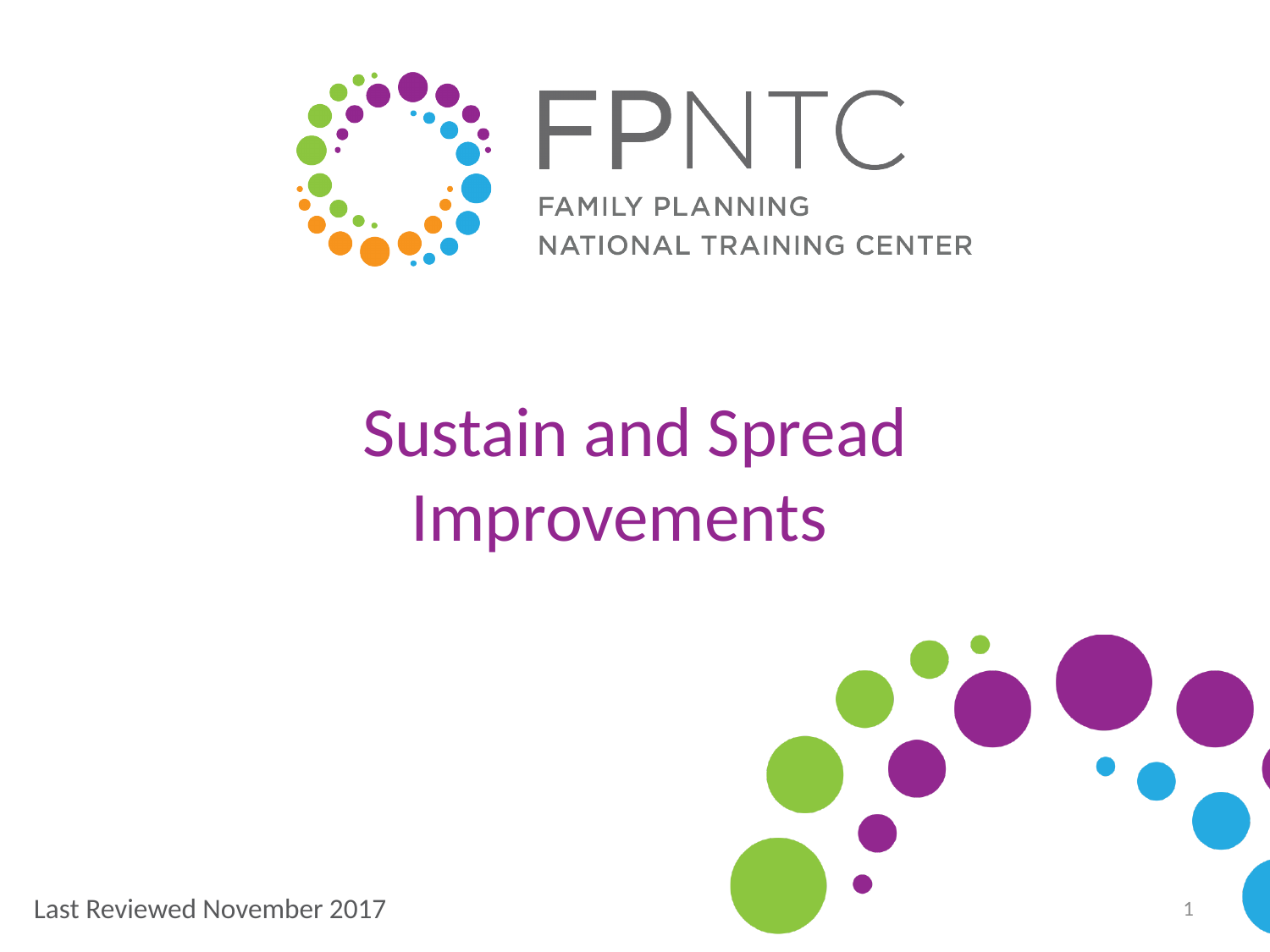

# Sustain and Spread Improvements
1
Last Reviewed November 2017